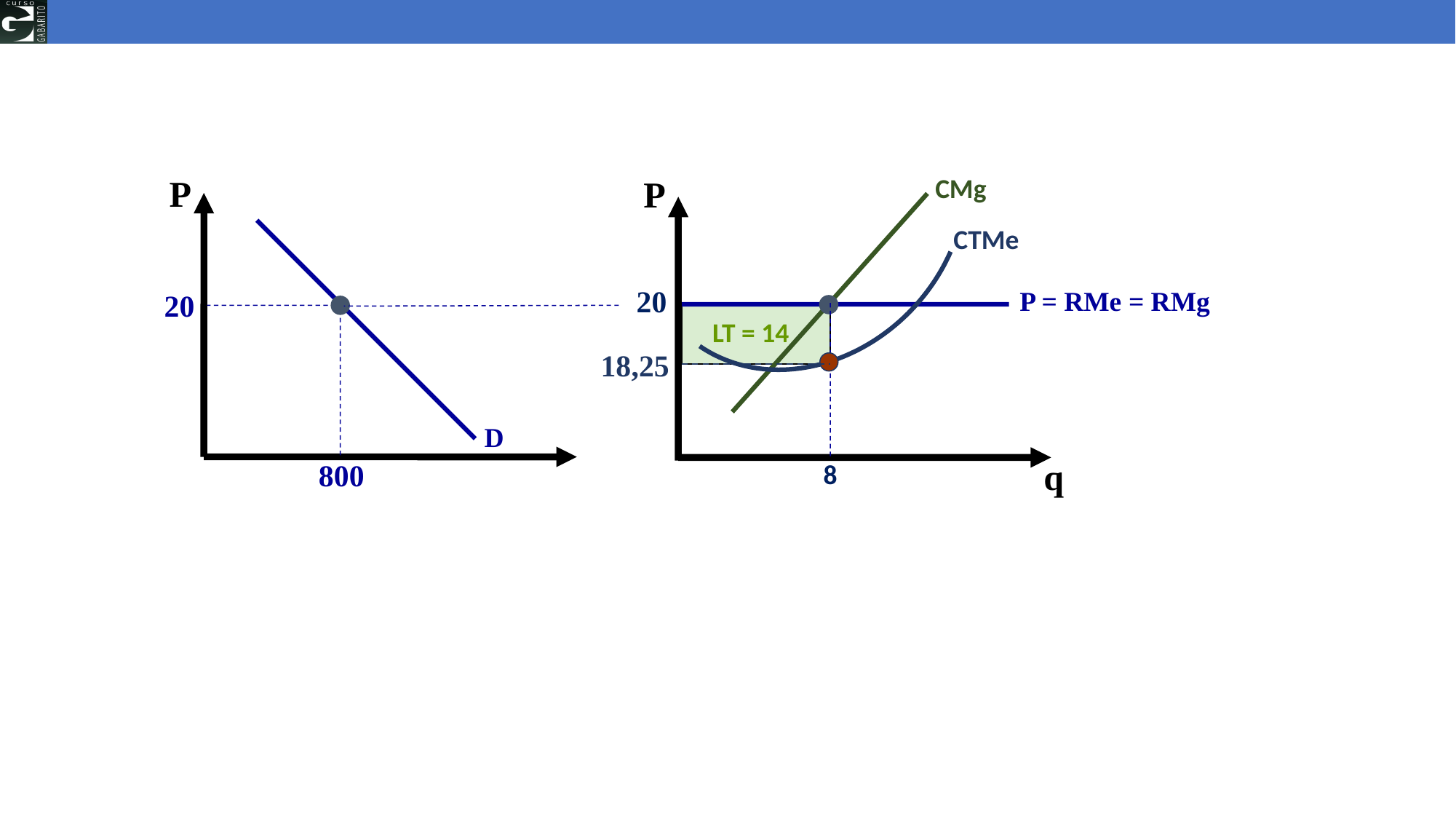

CTMe

18,25
P
CMg

8
P

20
P = RMe = RMg
20

LT = 14

D
q
800